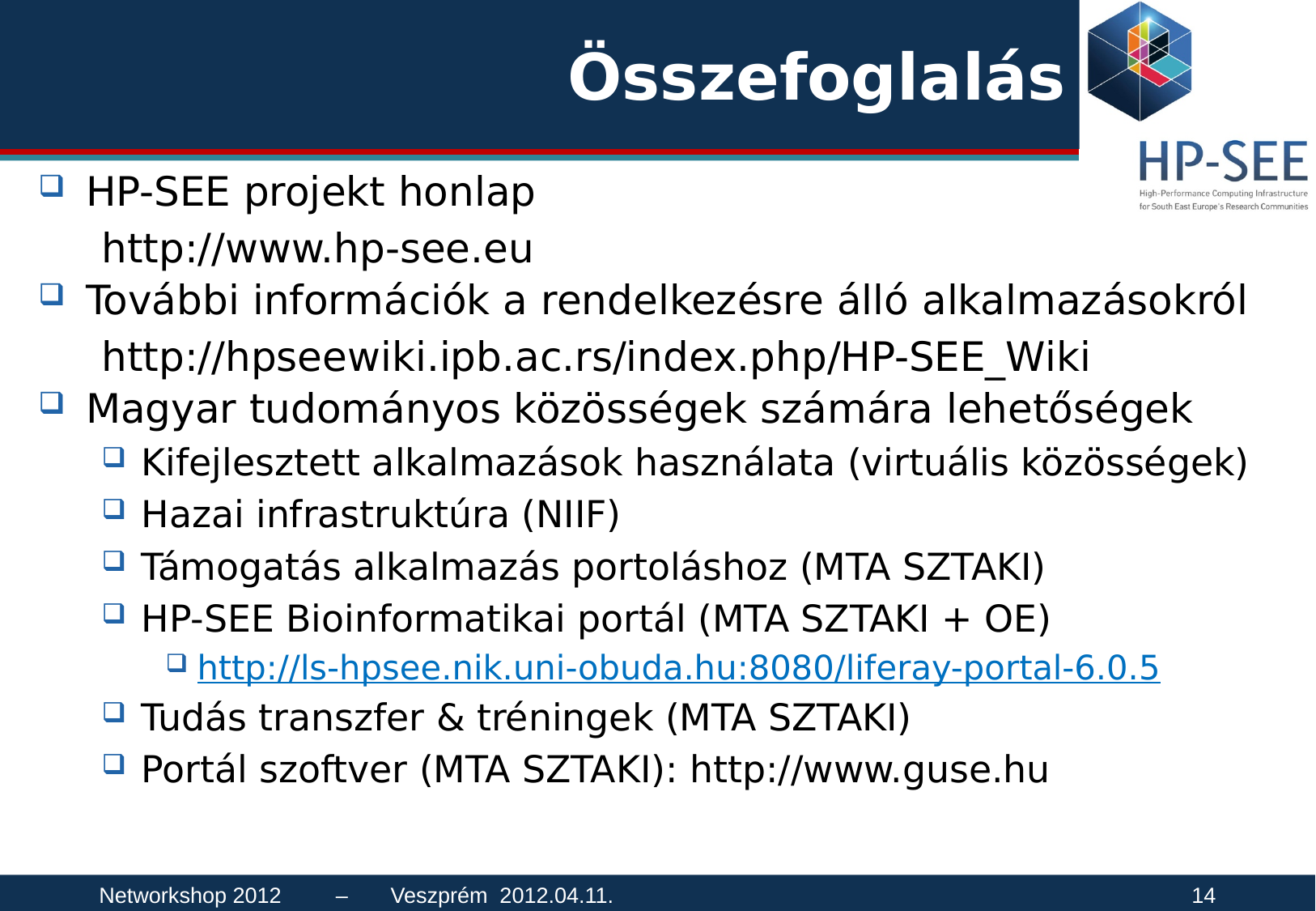

# Összefoglalás
HP-SEE projekt honlap
http://www.hp-see.eu
További információk a rendelkezésre álló alkalmazásokról
http://hpseewiki.ipb.ac.rs/index.php/HP-SEE_Wiki
Magyar tudományos közösségek számára lehetőségek
Kifejlesztett alkalmazások használata (virtuális közösségek)
Hazai infrastruktúra (NIIF)
Támogatás alkalmazás portoláshoz (MTA SZTAKI)
HP-SEE Bioinformatikai portál (MTA SZTAKI + OE)
http://ls-hpsee.nik.uni-obuda.hu:8080/liferay-portal-6.0.5
Tudás transzfer & tréningek (MTA SZTAKI)
Portál szoftver (MTA SZTAKI): http://www.guse.hu
Networkshop 2012         –       Veszprém  2012.04.11.					14